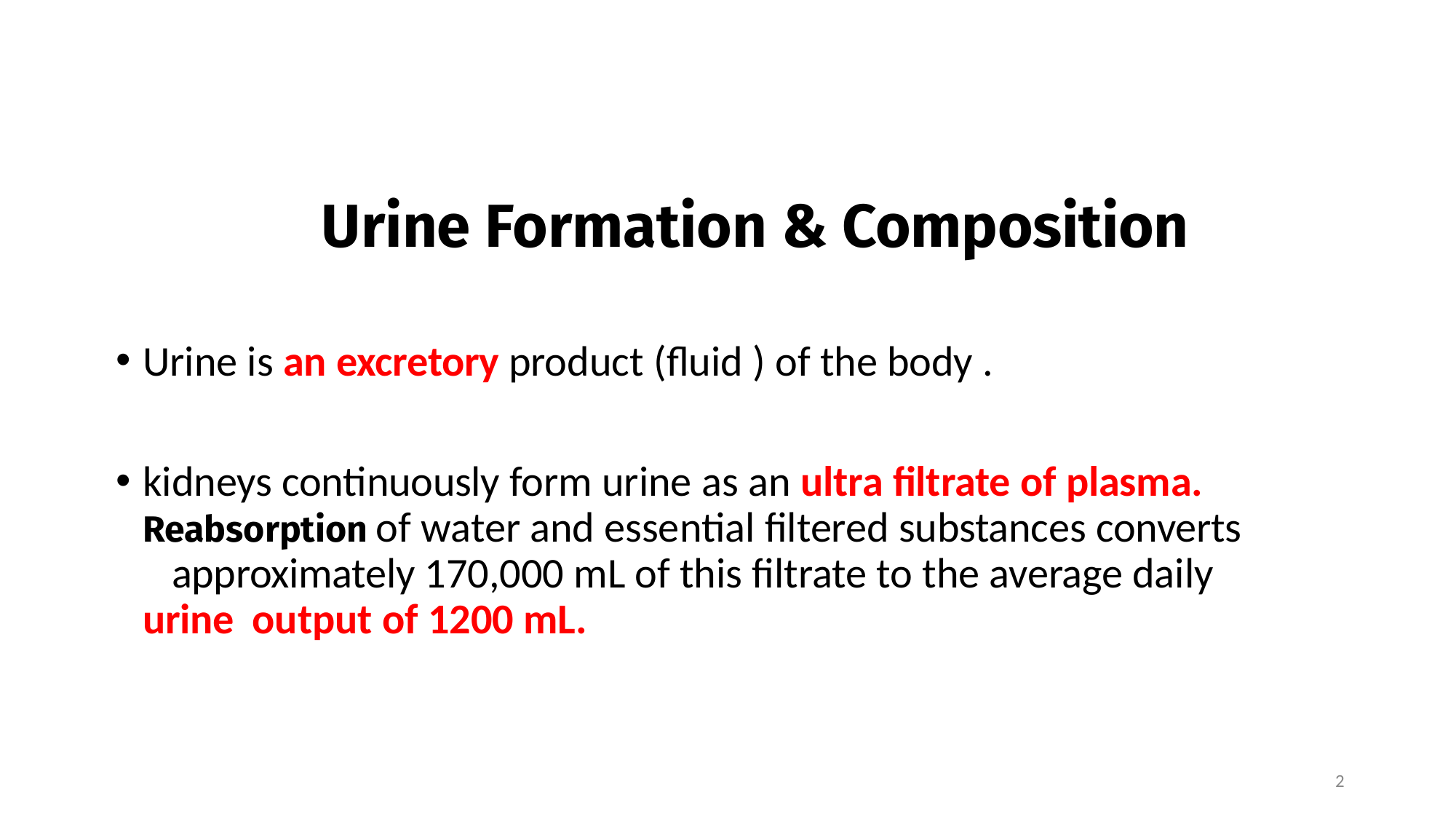

Urine Formation & Composition

Urine is an excretory product (fluid ) of the body .

kidneys continuously form urine as an ultra filtrate of plasma. 	Reabsorption of water and essential filtered substances converts 	approximately 170,000 mL of this filtrate to the average daily urine 	output of 1200 mL.
2